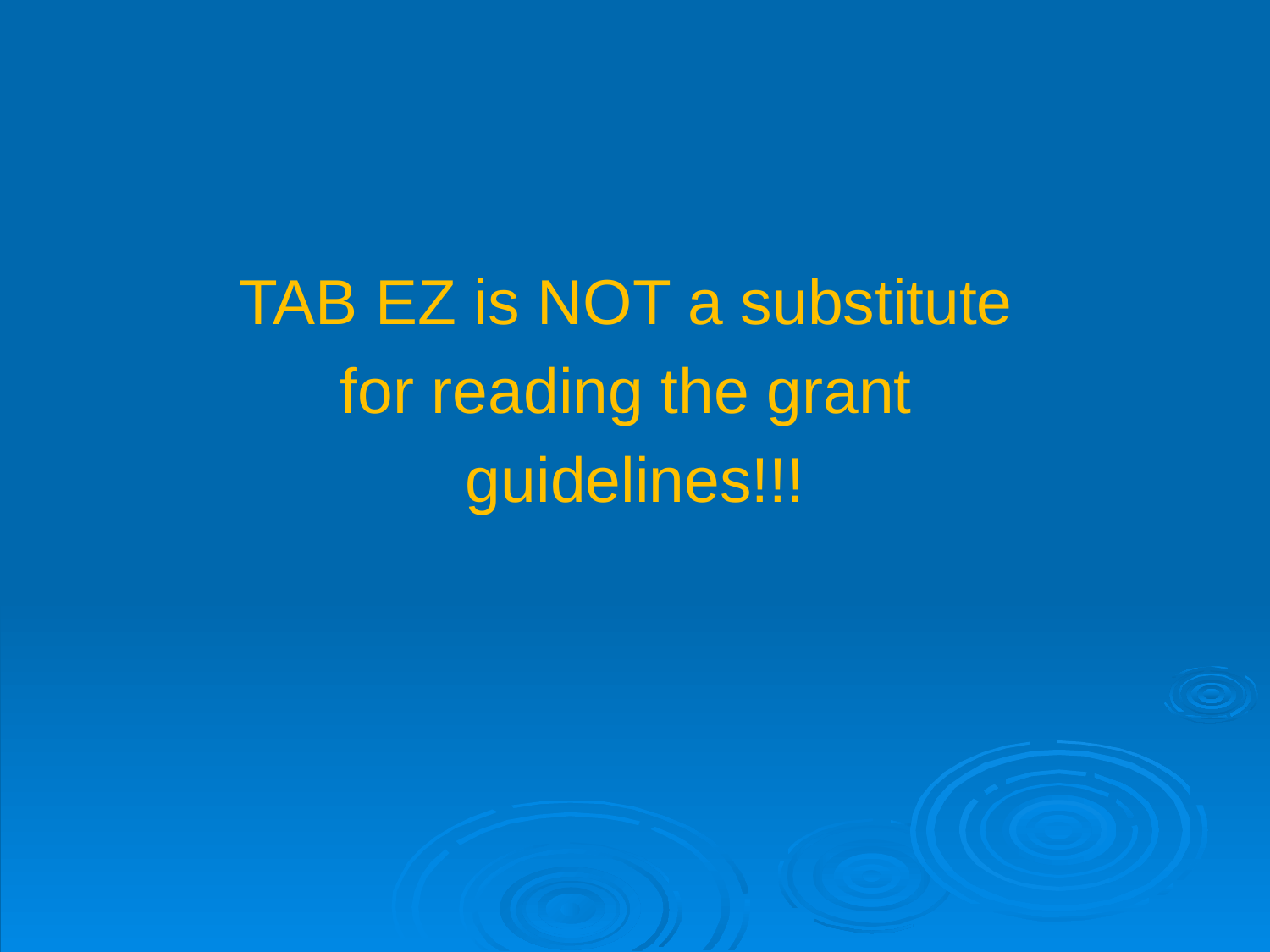

TAB EZ is NOT a substitute
for reading the grant
guidelines!!!